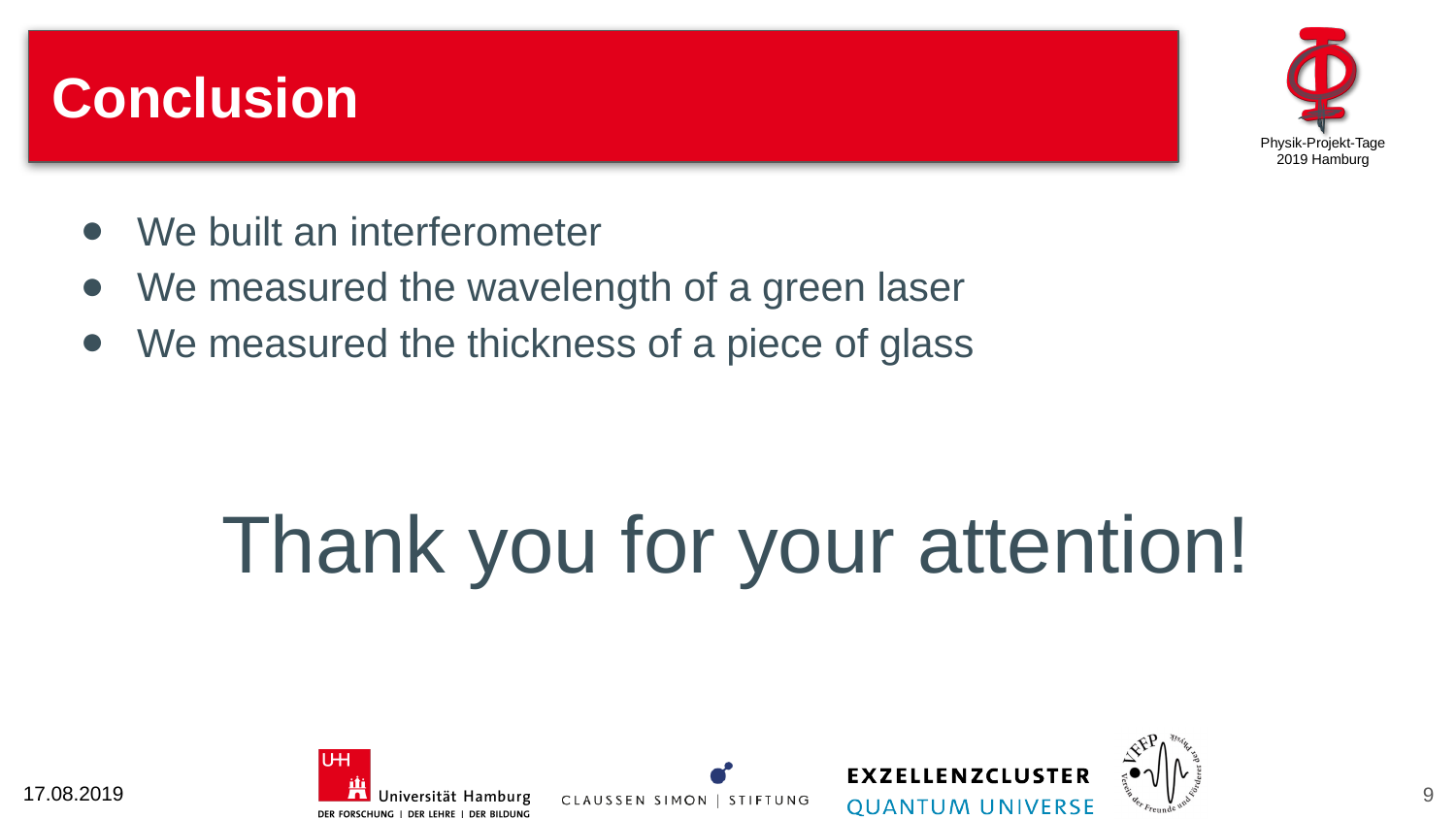

# Conclusion
We built an interferometer
We measured the wavelength of a green laser
We measured the thickness of a piece of glass

Thank you for your attention!
9